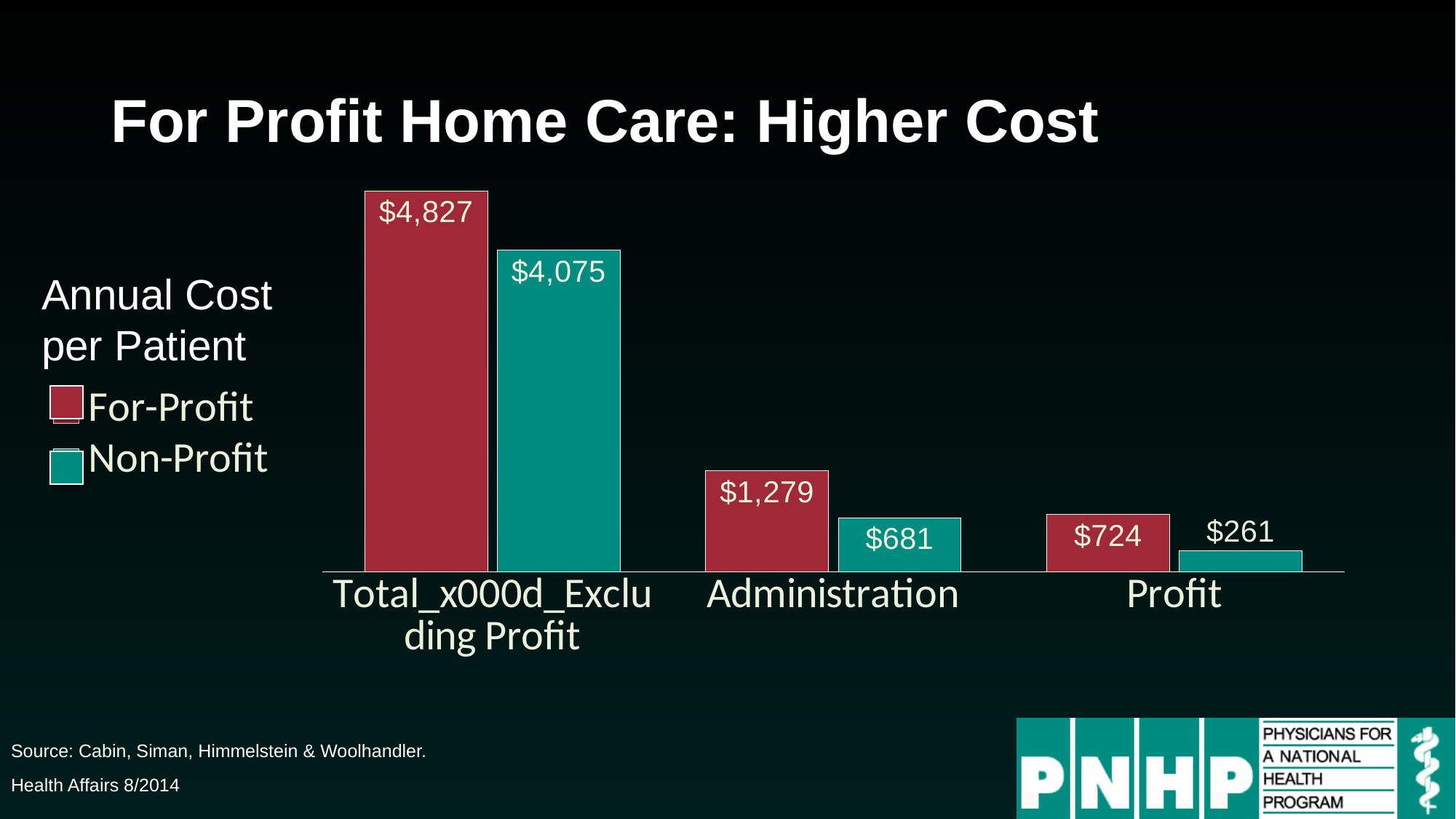

# For Profit Home Care: Higher Cost

### Chart

| Category | For-Profit | Non-Profit |
|---|---|---|
| Total_x000d_Excluding Profit | 4827.0 | 4075.0 |
| Administration | 1279.0 | 681.0 |
| Profit | 724.0 | 261.0 |
Annual Cost per Patient

Source: Cabin, Siman, Himmelstein & Woolhandler.
Health Affairs 8/2014